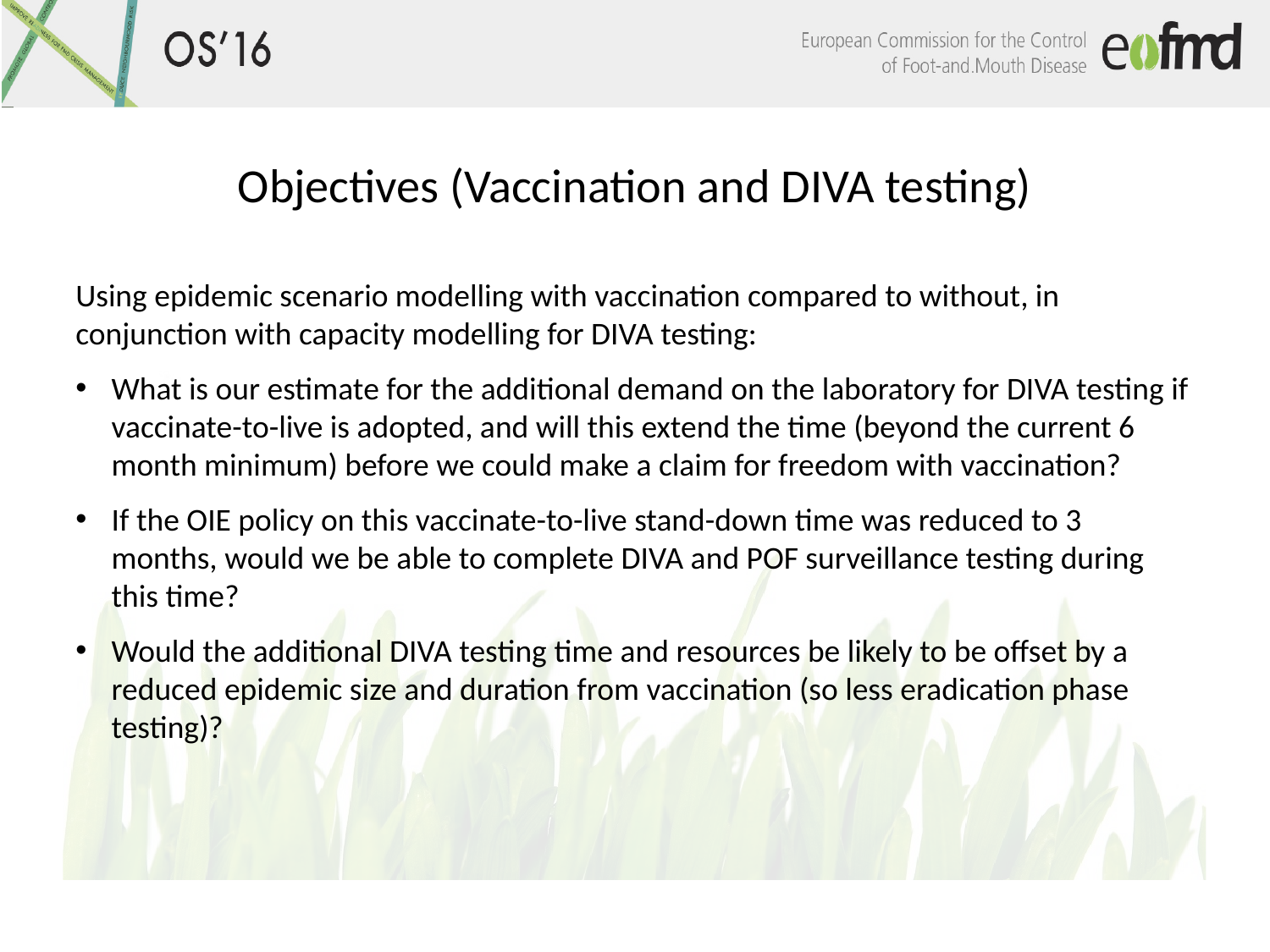

# Objectives (Vaccination and DIVA testing)
Using epidemic scenario modelling with vaccination compared to without, in conjunction with capacity modelling for DIVA testing:
What is our estimate for the additional demand on the laboratory for DIVA testing if vaccinate-to-live is adopted, and will this extend the time (beyond the current 6 month minimum) before we could make a claim for freedom with vaccination?
If the OIE policy on this vaccinate-to-live stand-down time was reduced to 3 months, would we be able to complete DIVA and POF surveillance testing during this time?
Would the additional DIVA testing time and resources be likely to be offset by a reduced epidemic size and duration from vaccination (so less eradication phase testing)?